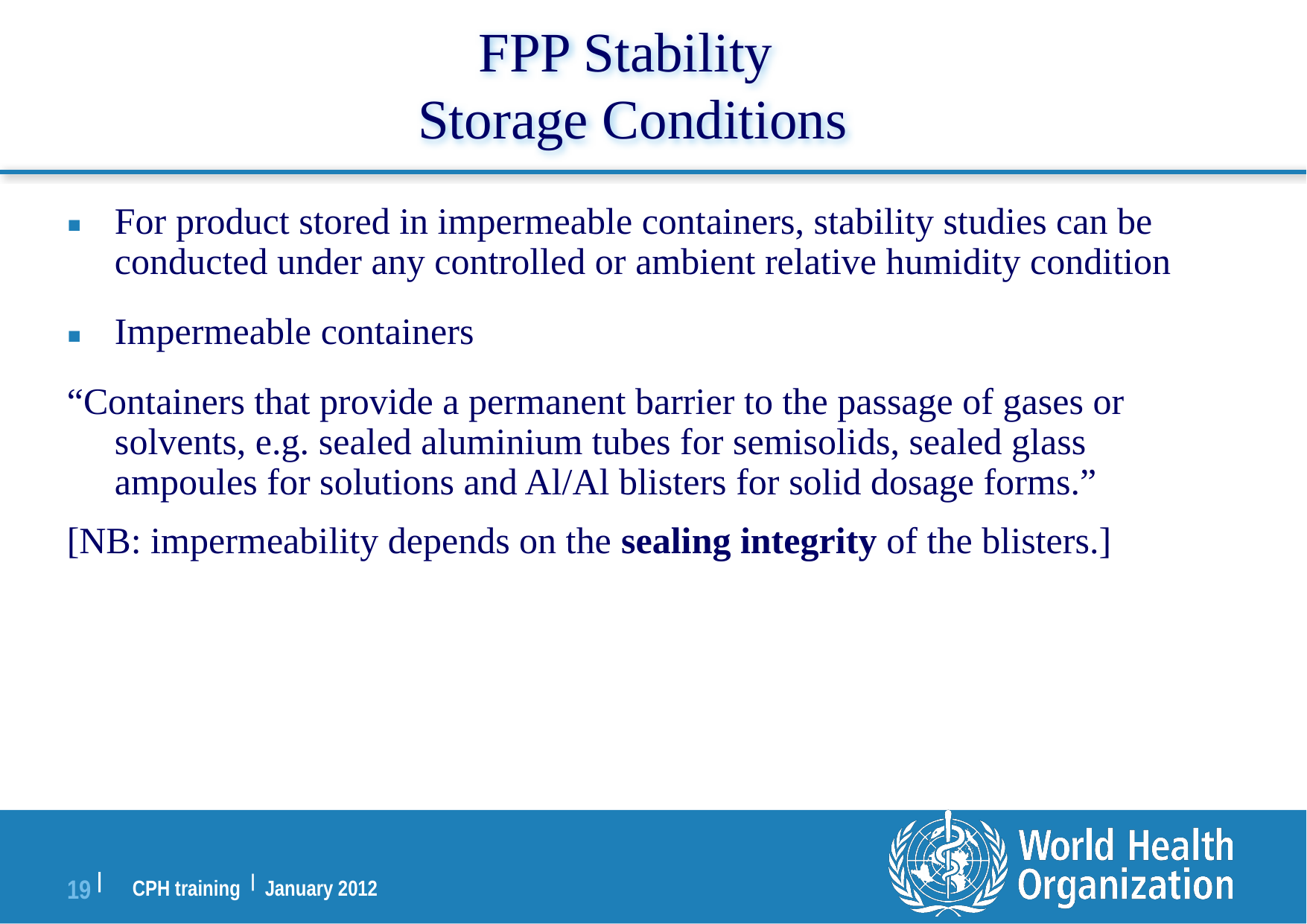

FPP Stability
 Storage Conditions
For product stored in impermeable containers, stability studies can be conducted under any controlled or ambient relative humidity condition
Impermeable containers
“Containers that provide a permanent barrier to the passage of gases or solvents, e.g. sealed aluminium tubes for semisolids, sealed glass ampoules for solutions and Al/Al blisters for solid dosage forms.”
[NB: impermeability depends on the sealing integrity of the blisters.]